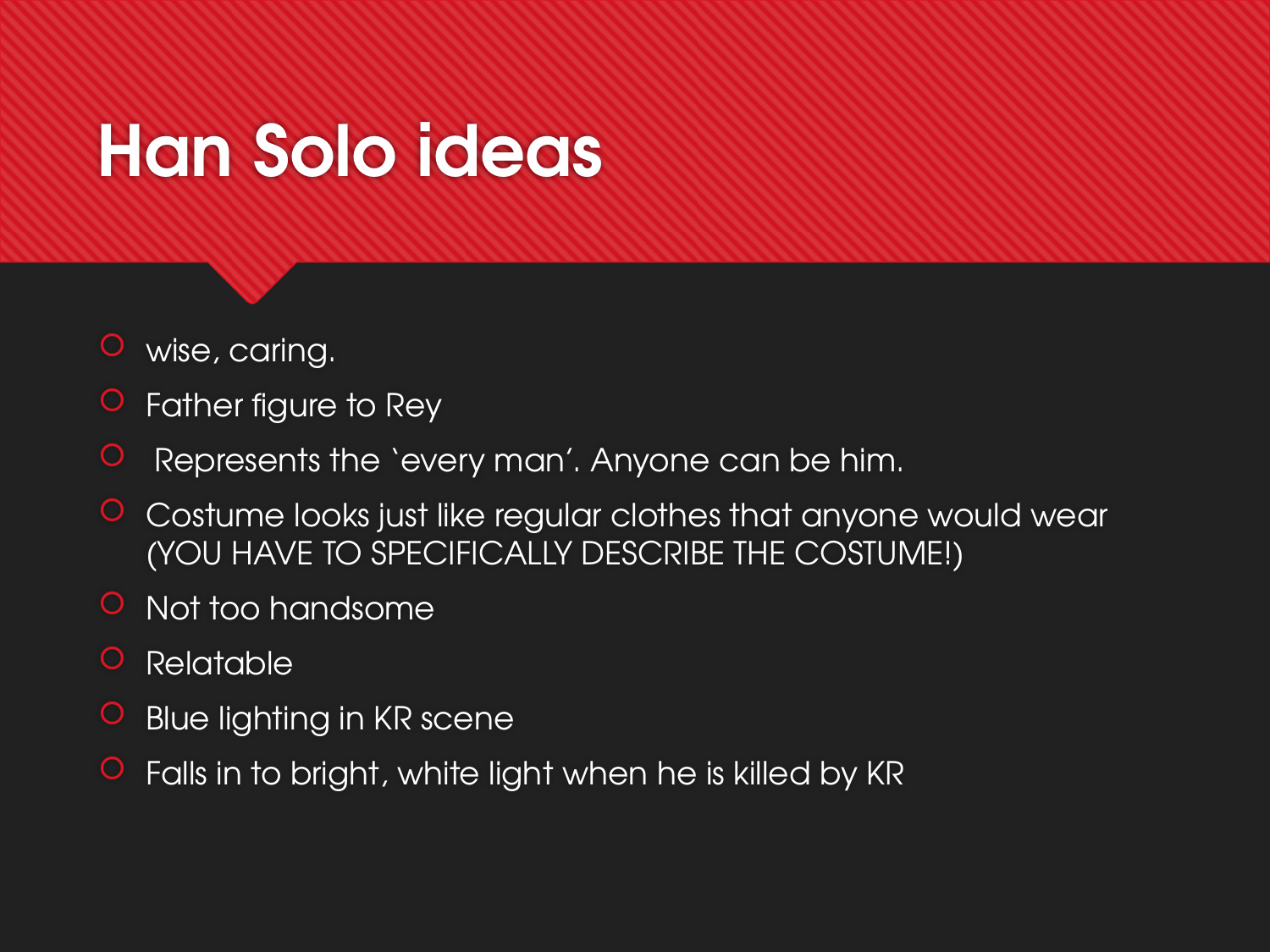

# Han Solo ideas
wise, caring.
Father figure to Rey
 Represents the ‘every man’. Anyone can be him.
Costume looks just like regular clothes that anyone would wear (YOU HAVE TO SPECIFICALLY DESCRIBE THE COSTUME!)
Not too handsome
Relatable
Blue lighting in KR scene
Falls in to bright, white light when he is killed by KR